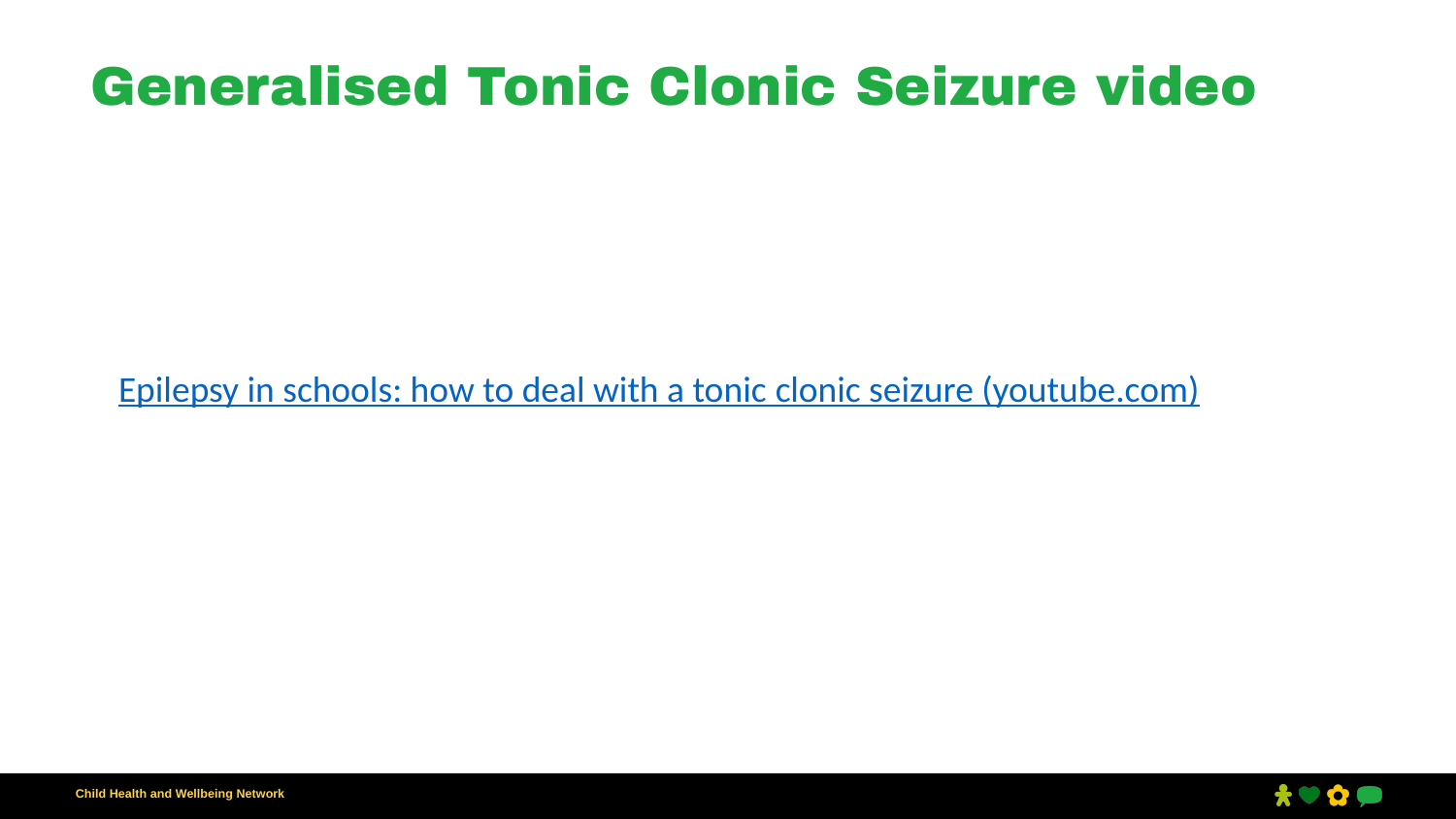

# Generalised Tonic Clonic Seizure video

Epilepsy in schools: how to deal with a tonic clonic seizure (youtube.com)